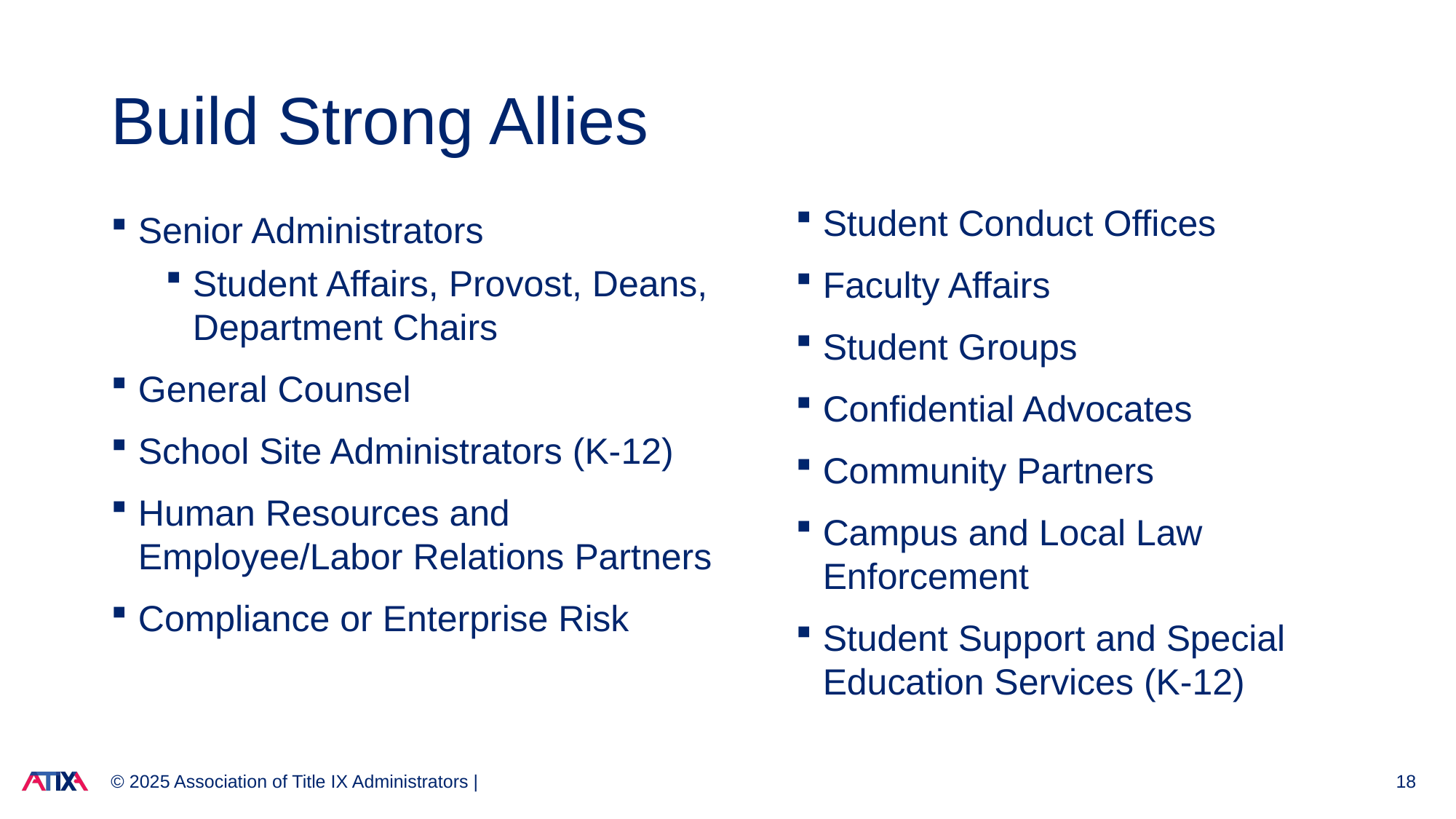

# Build Strong Allies
Student Conduct Offices
Faculty Affairs
Student Groups
Confidential Advocates
Community Partners
Campus and Local Law Enforcement
Student Support and Special Education Services (K-12)
Senior Administrators
Student Affairs, Provost, Deans, Department Chairs
General Counsel
School Site Administrators (K-12)
Human Resources and Employee/Labor Relations Partners
Compliance or Enterprise Risk
© 2025 Association of Title IX Administrators |
18